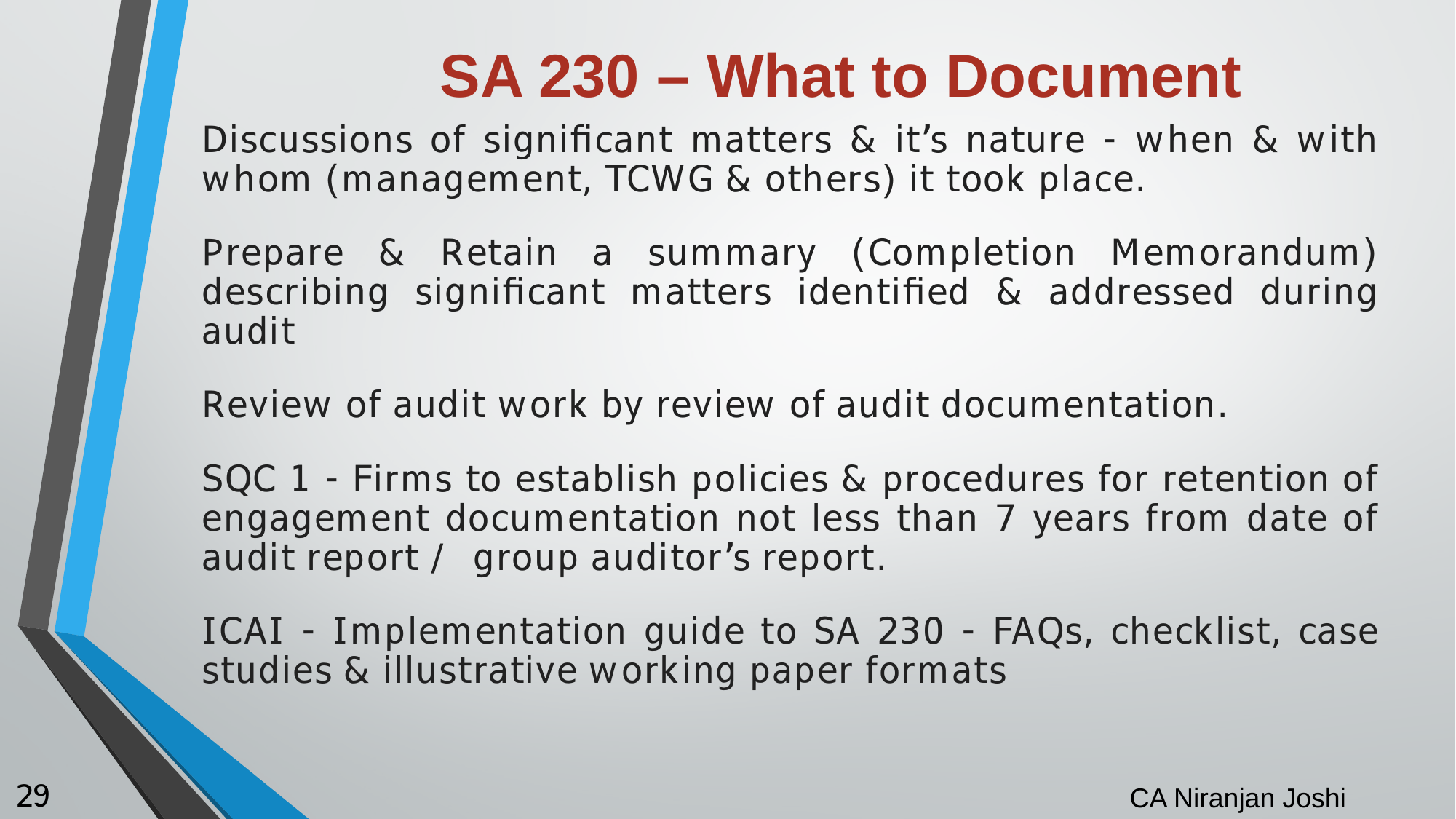

# SA 230 – What to Document
Discussions of significant matters & it’s nature - when & with whom (management, TCWG & others) it took place.

Prepare & Retain a summary (Completion Memorandum) describing significant matters identified & addressed during audit

Review of audit work by review of audit documentation.

SQC 1 - Firms to establish policies & procedures for retention of engagement documentation not less than 7 years from date of audit report /  group auditor’s report.

ICAI - Implementation guide to SA 230 - FAQs, checklist, case studies & illustrative working paper formats
29
CA Niranjan Joshi